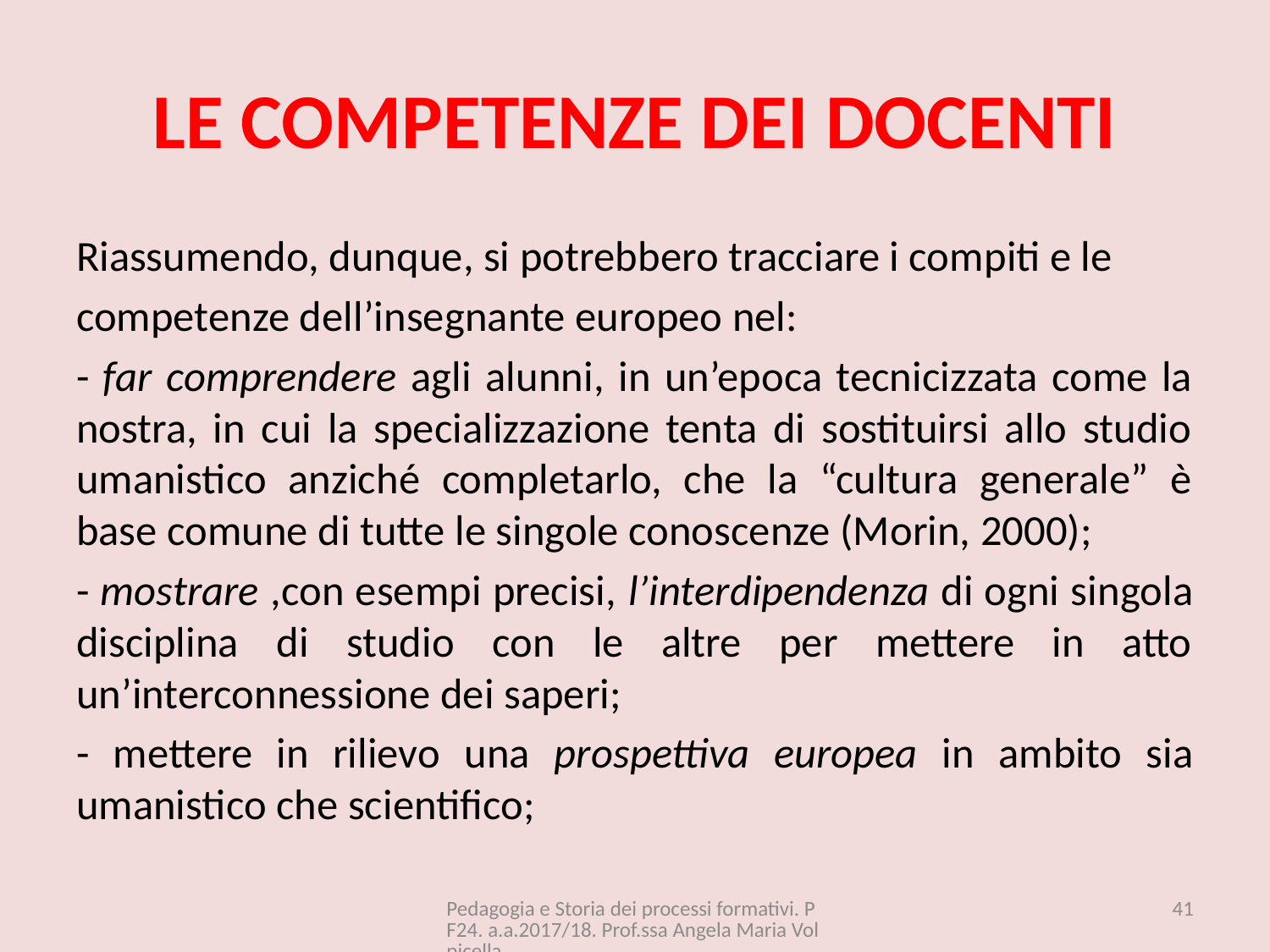

# LE COMPETENZE DEI DOCENTI
Riassumendo, dunque, si potrebbero tracciare i compiti e le
competenze dell’insegnante europeo nel:
- far comprendere agli alunni, in un’epoca tecnicizzata come la nostra, in cui la specializzazione tenta di sostituirsi allo studio umanistico anziché completarlo, che la “cultura generale” è base comune di tutte le singole conoscenze (Morin, 2000);
- mostrare ,con esempi precisi, l’interdipendenza di ogni singola disciplina di studio con le altre per mettere in atto un’interconnessione dei saperi;
- mettere in rilievo una prospettiva europea in ambito sia umanistico che scientifico;
Pedagogia e Storia dei processi formativi. PF24. a.a.2017/18. Prof.ssa Angela Maria Volpicella
41